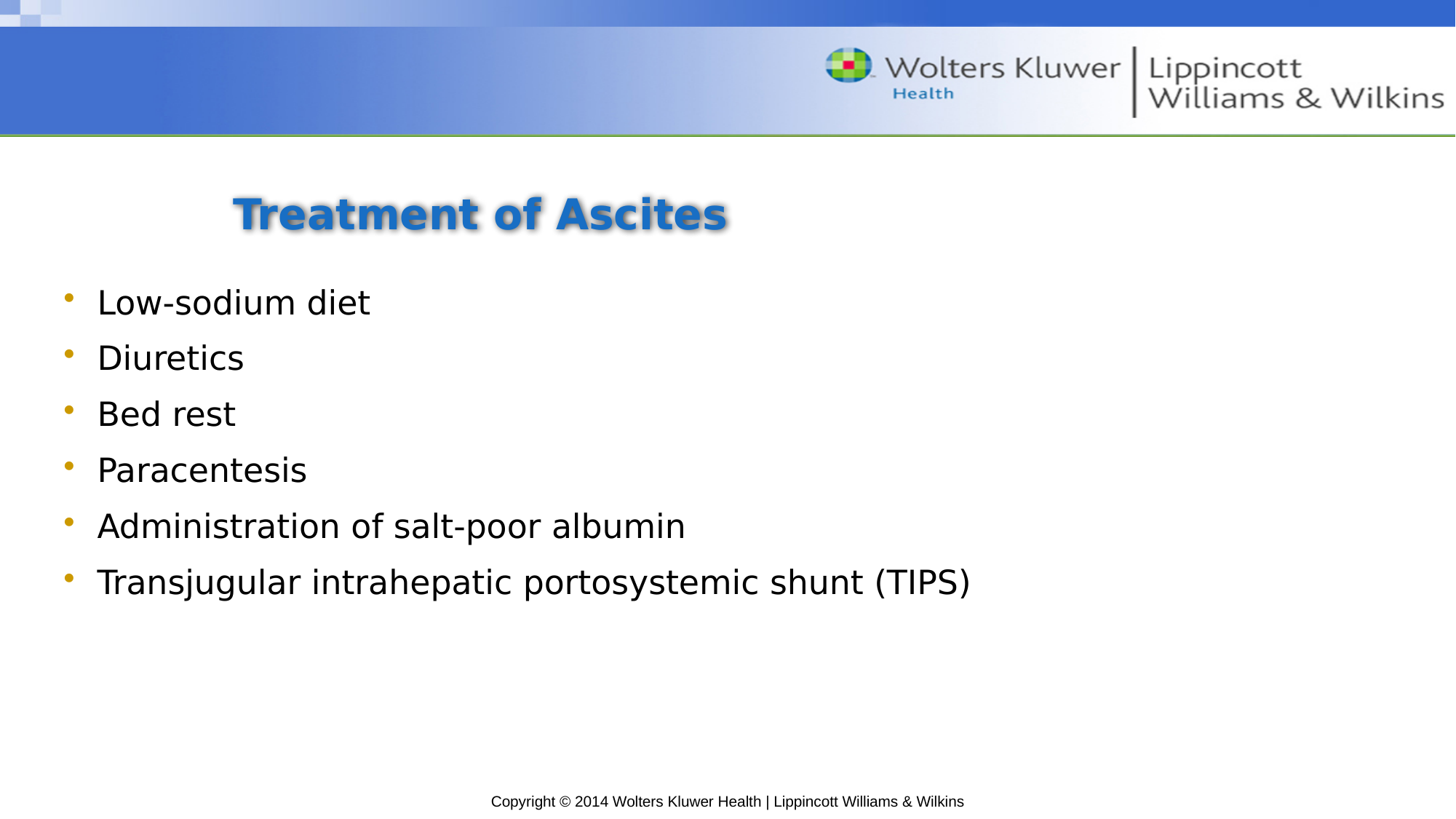

# Treatment of Ascites
Low-sodium diet
Diuretics
Bed rest
Paracentesis
Administration of salt-poor albumin
Transjugular intrahepatic portosystemic shunt (TIPS)